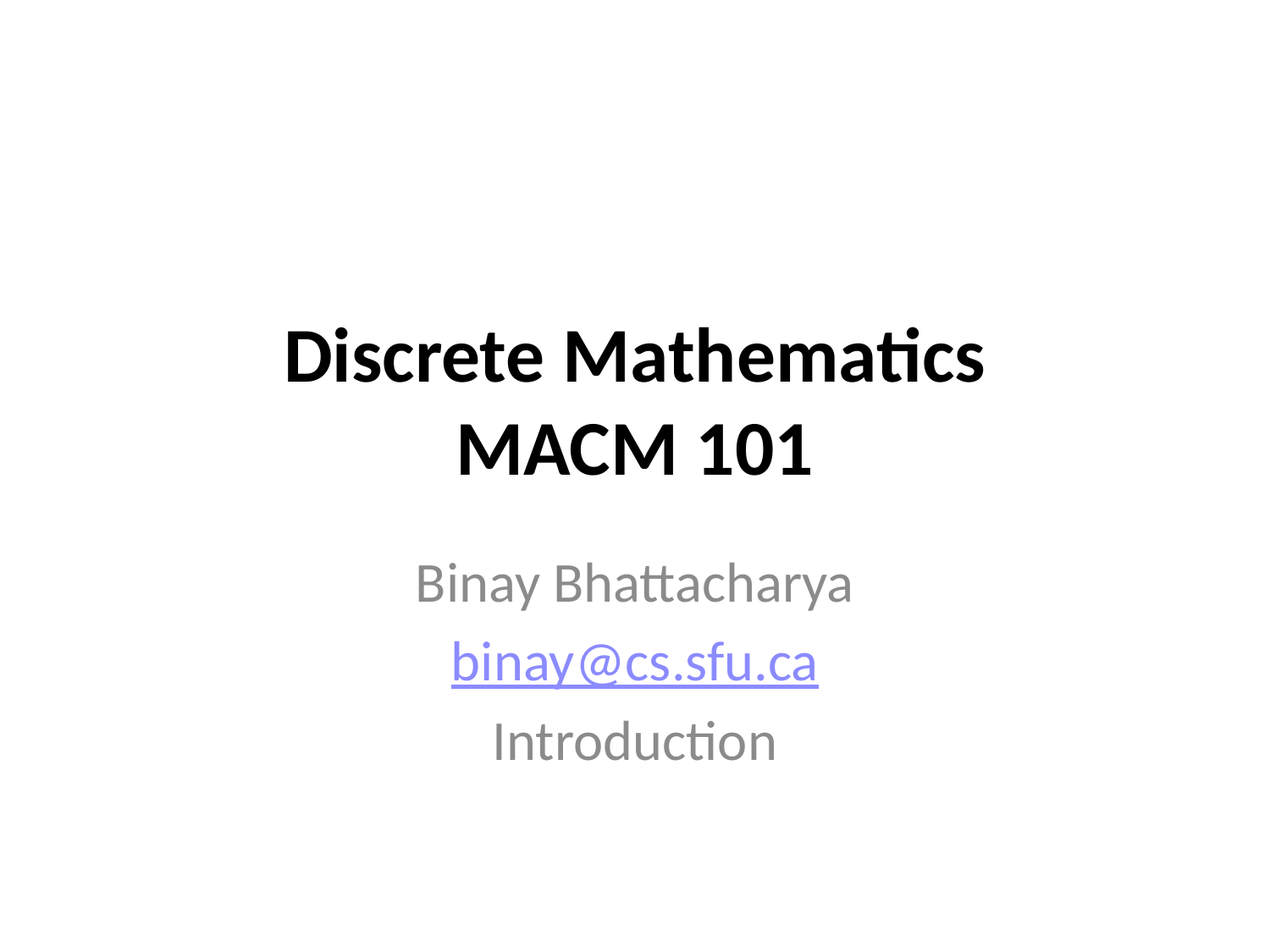

# Discrete Mathematics MACM 101
Binay Bhattacharya
binay@cs.sfu.ca
Introduction